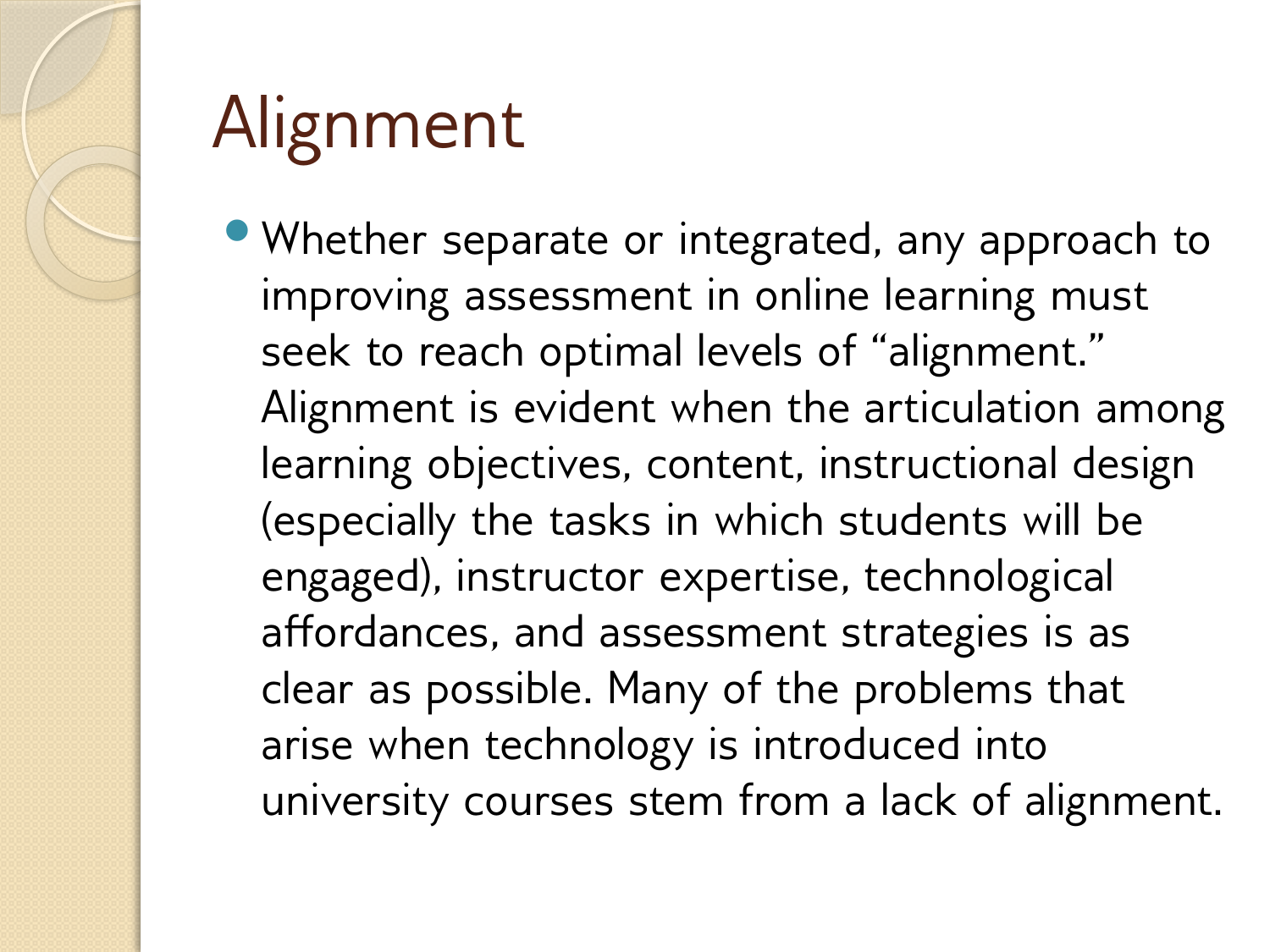

# Alignment
Whether separate or integrated, any approach to improving assessment in online learning must seek to reach optimal levels of “alignment.” Alignment is evident when the articulation among learning objectives, content, instructional design (especially the tasks in which students will be engaged), instructor expertise, technological affordances, and assessment strategies is as clear as possible. Many of the problems that arise when technology is introduced into university courses stem from a lack of alignment.